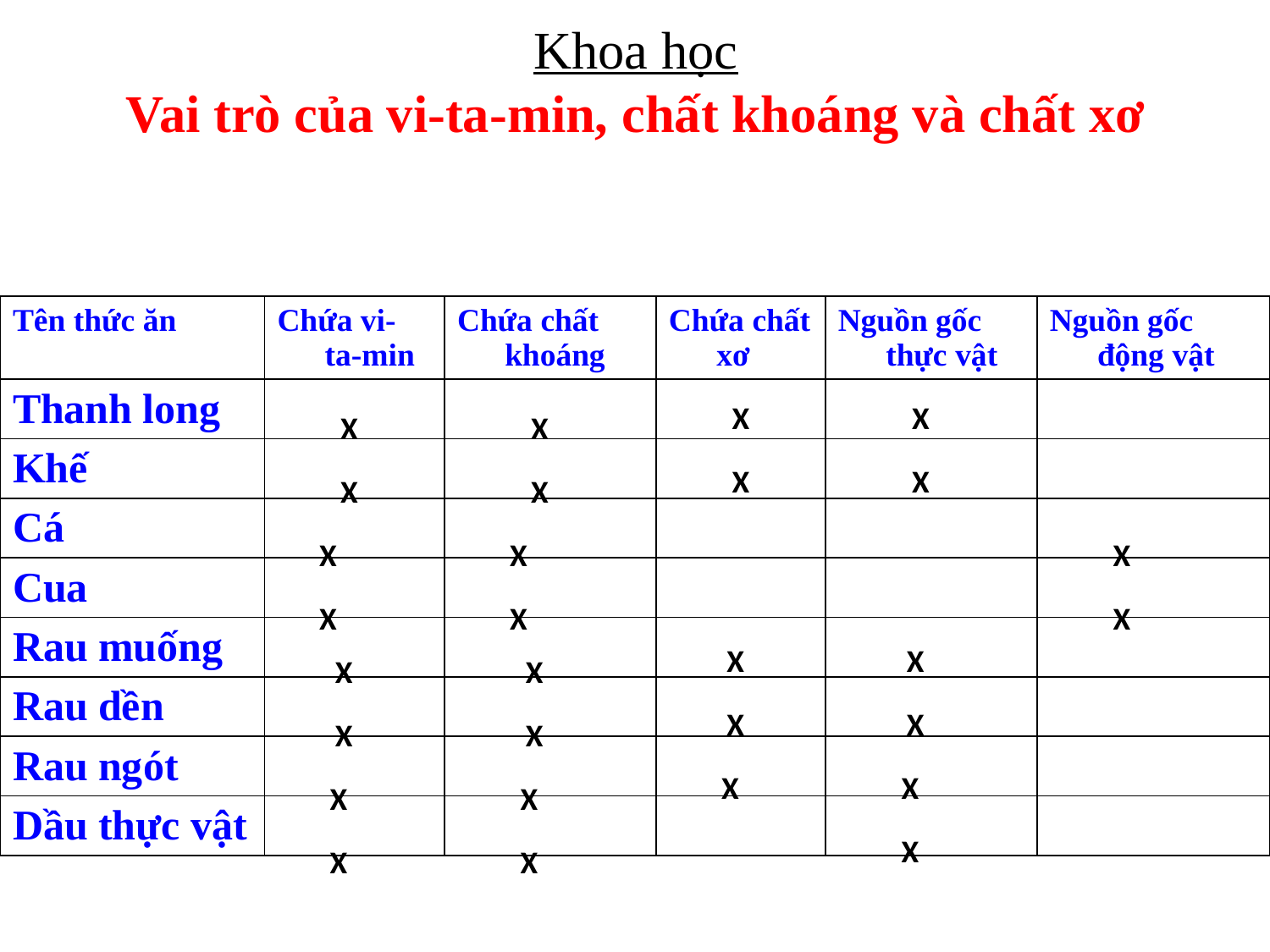

Khoa học
Vai trò của vi-ta-min, chất khoáng và chất xơ
| Tên thức ăn | Chứa vi-ta-min | Chứa chất khoáng | Chứa chất xơ | Nguồn gốc thực vật | Nguồn gốc động vật |
| --- | --- | --- | --- | --- | --- |
| Thanh long |  |  |  |  |  |
| Khế |  |  |  |  |  |
| Cá |  |  |  |  |  |
| Cua |  |  |  |  |  |
| Rau muống |  |  |  |  |  |
| Rau dền |  |  |  |  |  |
| Rau ngót |  |  |  |  |  |
| Dầu thực vật |  |  |  |  |  |
X
X
X
X
X
X
X
X
X
X
X
X
X
X
X
X
X
X
X
X
X
X
X
X
X
X
X
X
X